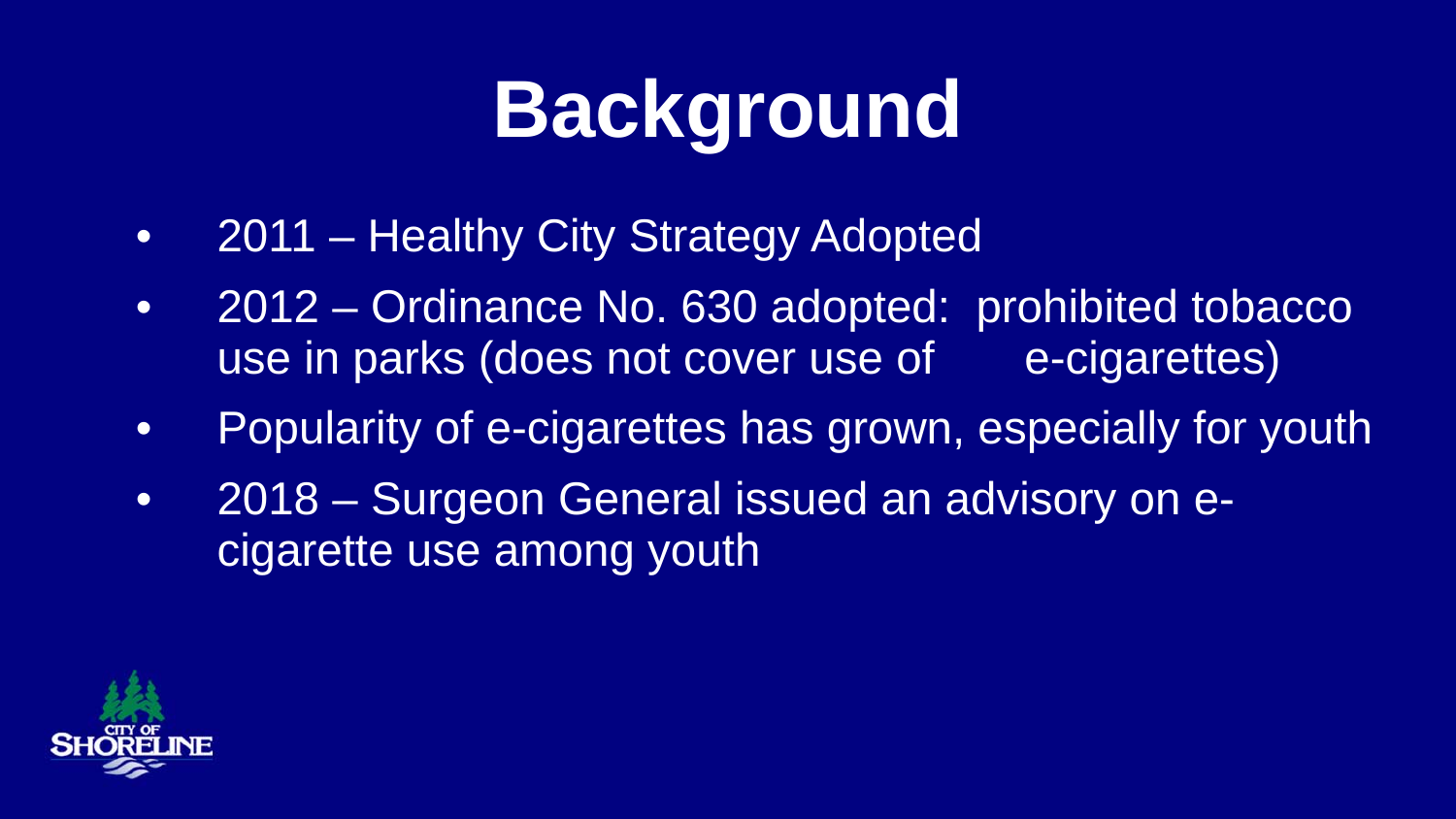

Background
2011 – Healthy City Strategy Adopted

2012 – Ordinance No. 630 adopted:  prohibited tobacco use in parks (does not cover use of       e-cigarettes)

Popularity of e-cigarettes has grown, especially for youth

2018 – Surgeon General issued an advisory on e-cigarette use among youth